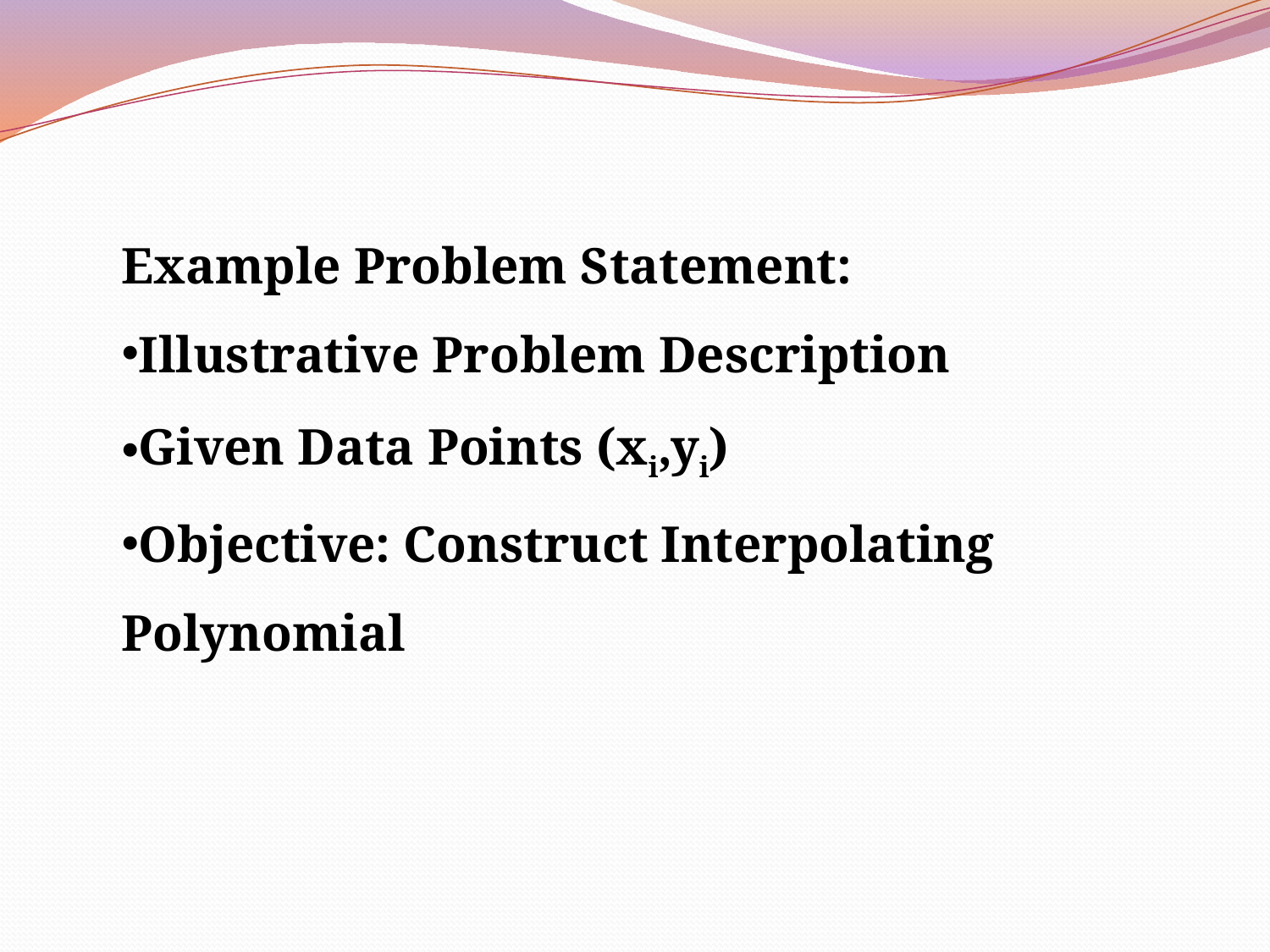

Example Problem Statement:
Illustrative Problem Description
Given Data Points (xi,yi)
Objective: Construct Interpolating Polynomial